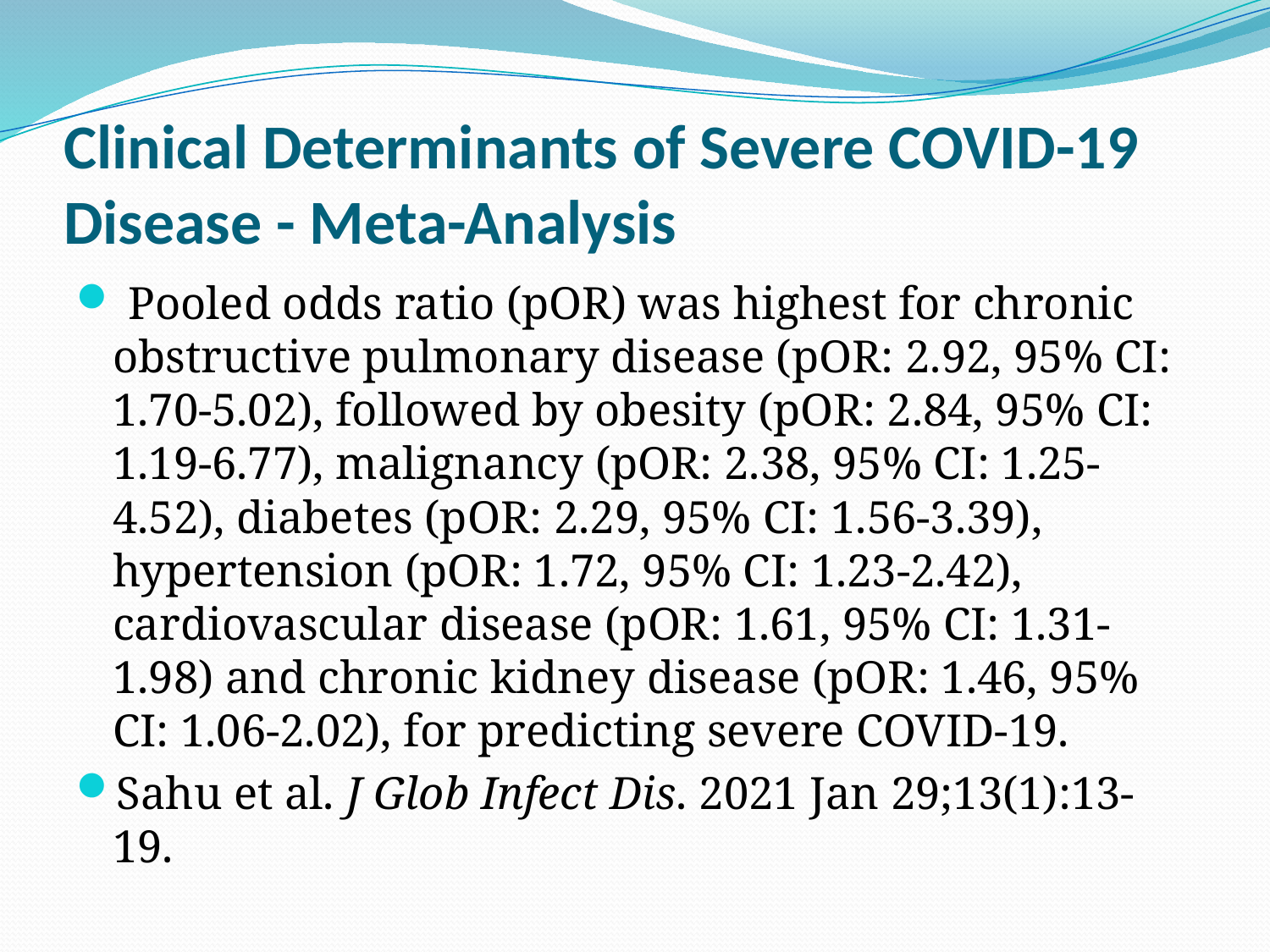

# Clinical Determinants of Severe COVID-19 Disease - Meta-Analysis
 Pooled odds ratio (pOR) was highest for chronic obstructive pulmonary disease (pOR: 2.92, 95% CI: 1.70-5.02), followed by obesity (pOR: 2.84, 95% CI: 1.19-6.77), malignancy (pOR: 2.38, 95% CI: 1.25-4.52), diabetes (pOR: 2.29, 95% CI: 1.56-3.39), hypertension (pOR: 1.72, 95% CI: 1.23-2.42), cardiovascular disease (pOR: 1.61, 95% CI: 1.31-1.98) and chronic kidney disease (pOR: 1.46, 95% CI: 1.06-2.02), for predicting severe COVID-19.
Sahu et al. J Glob Infect Dis. 2021 Jan 29;13(1):13-19.